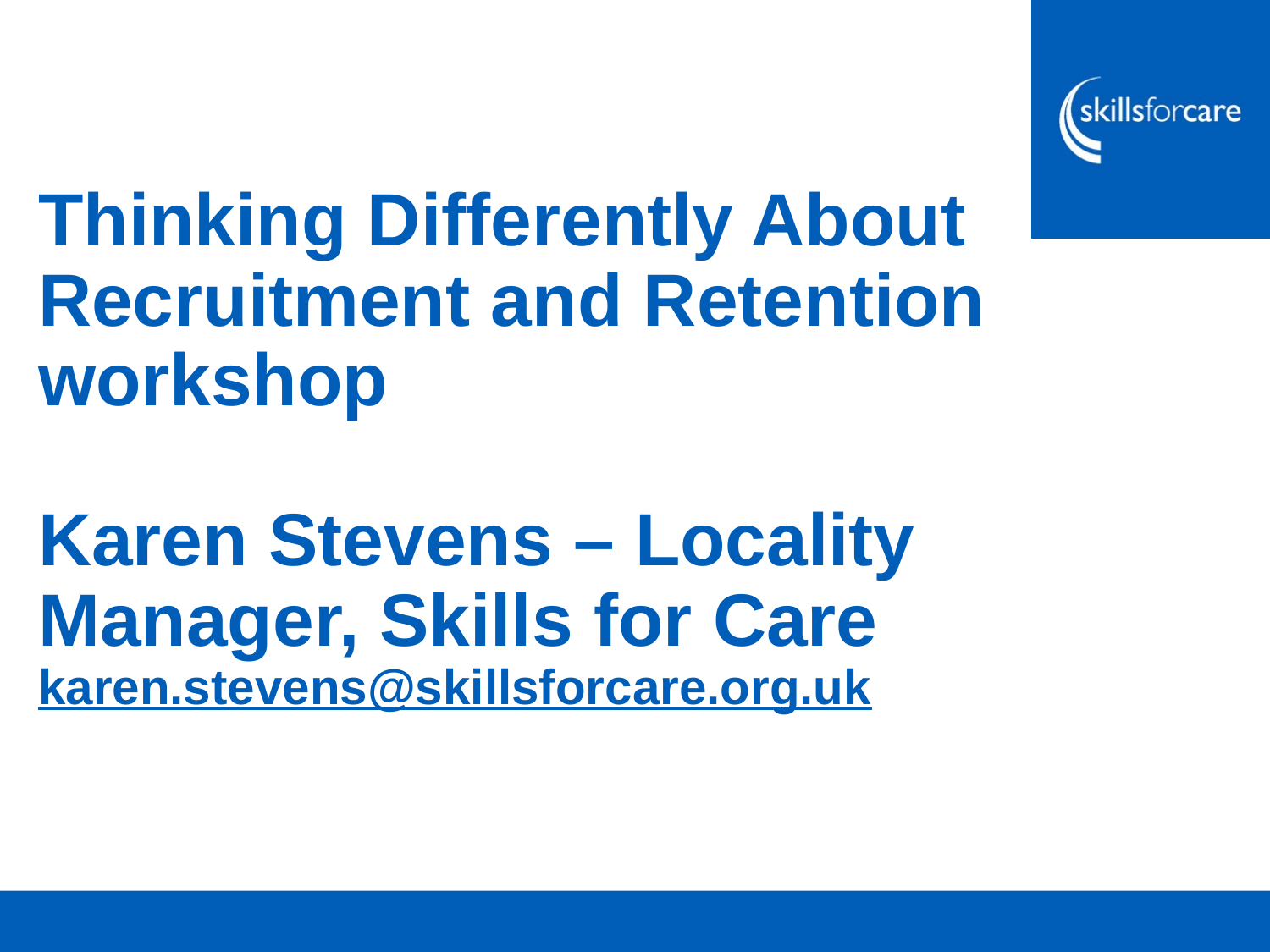

# Thinking Differently About Recruitment and Retention workshop Karen Stevens – Locality Manager, Skills for Care karen.stevens@skillsforcare.org.uk